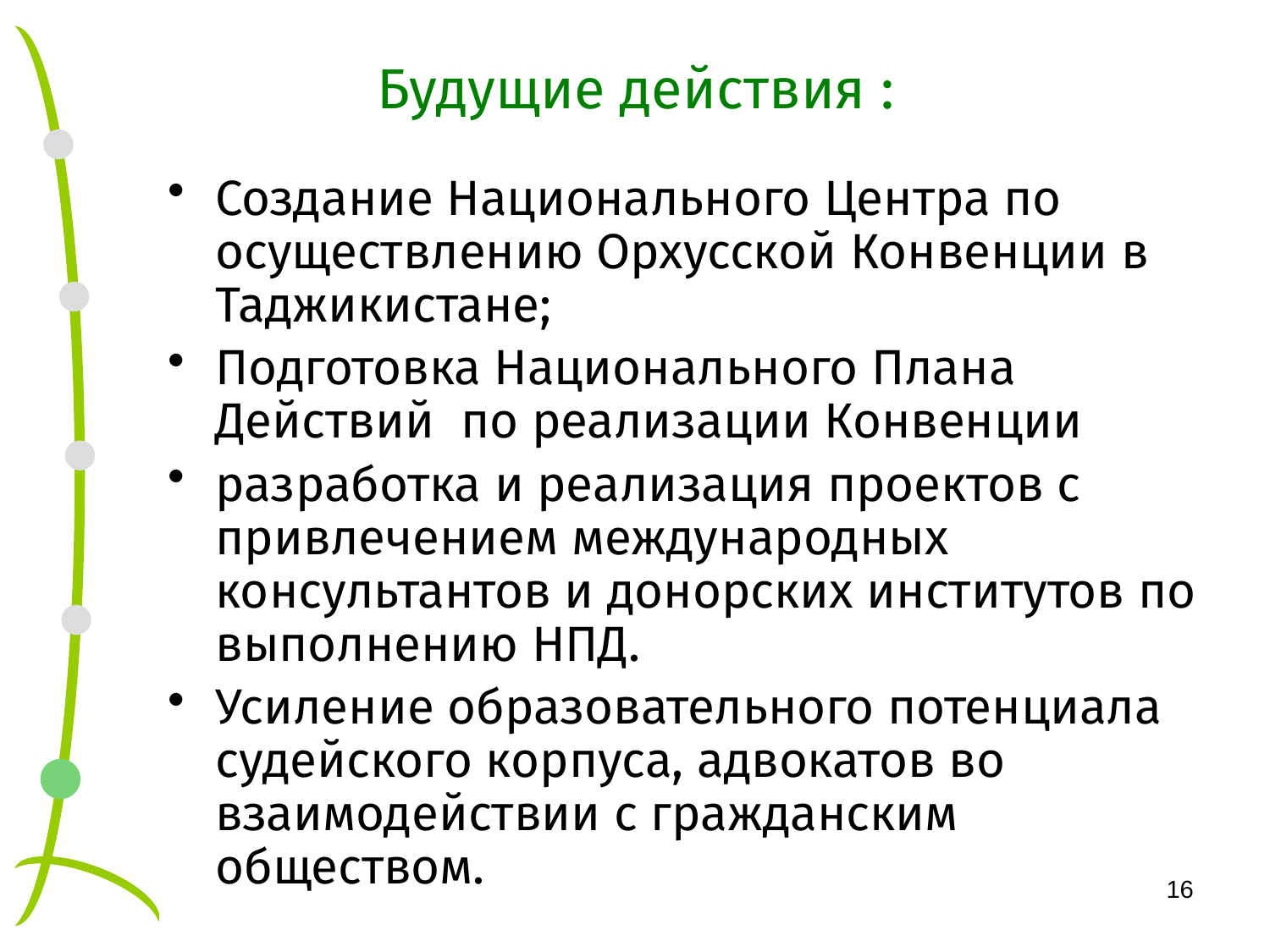

# Будущие действия :
Создание Национального Центра по осуществлению Орхусской Конвенции в Таджикистане;
Подготовка Национального Плана Действий  по реализации Конвенции
разработка и реализация проектов с привлечением международных консультантов и донорских институтов по выполнению НПД.
Усиление образовательного потенциала судейского корпуса, адвокатов во взаимодействии с гражданским обществом.

16